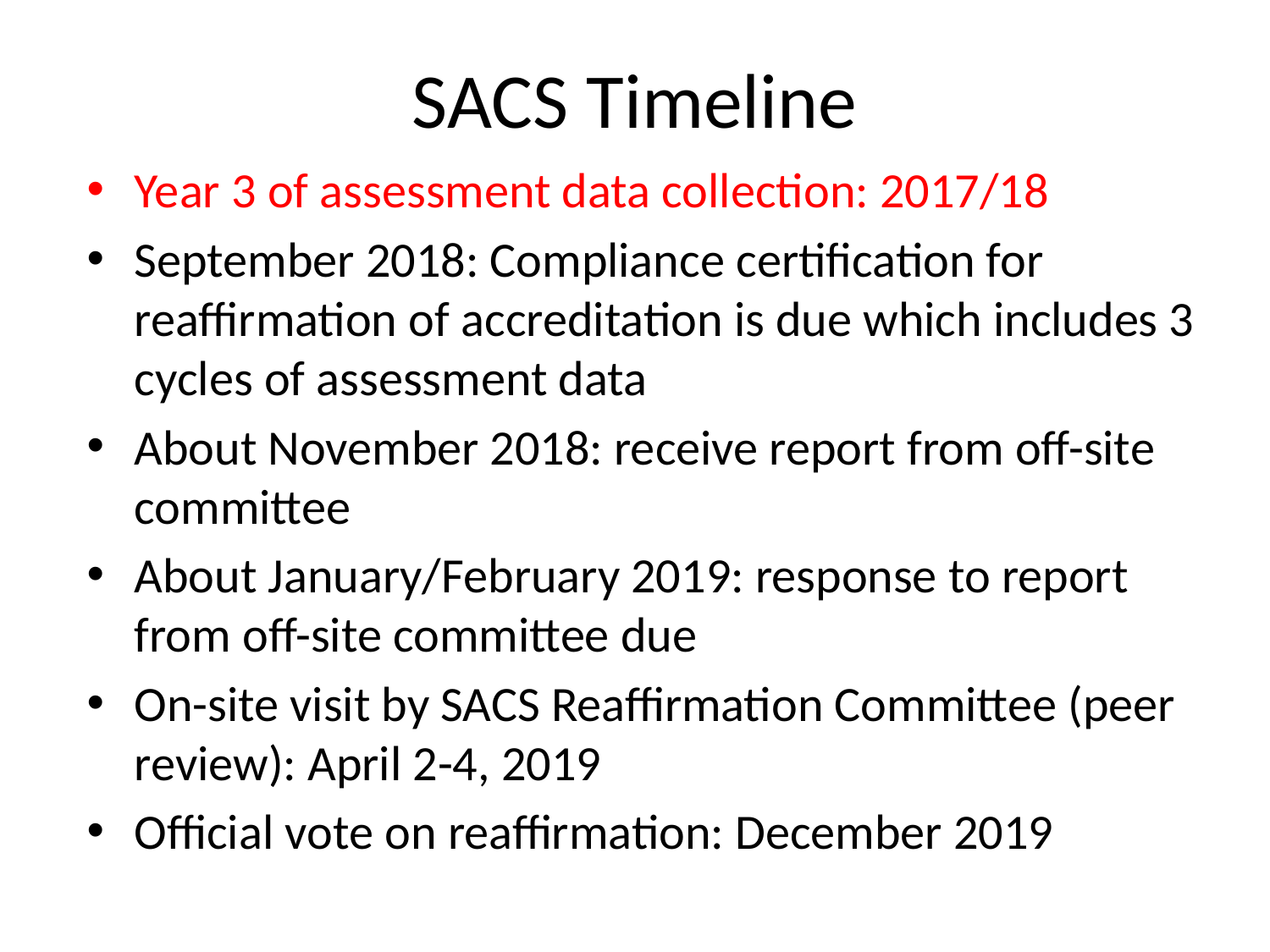

# SACS Timeline
Year 3 of assessment data collection: 2017/18
September 2018: Compliance certification for reaffirmation of accreditation is due which includes 3 cycles of assessment data
About November 2018: receive report from off-site committee
About January/February 2019: response to report from off-site committee due
On-site visit by SACS Reaffirmation Committee (peer review): April 2-4, 2019
Official vote on reaffirmation: December 2019